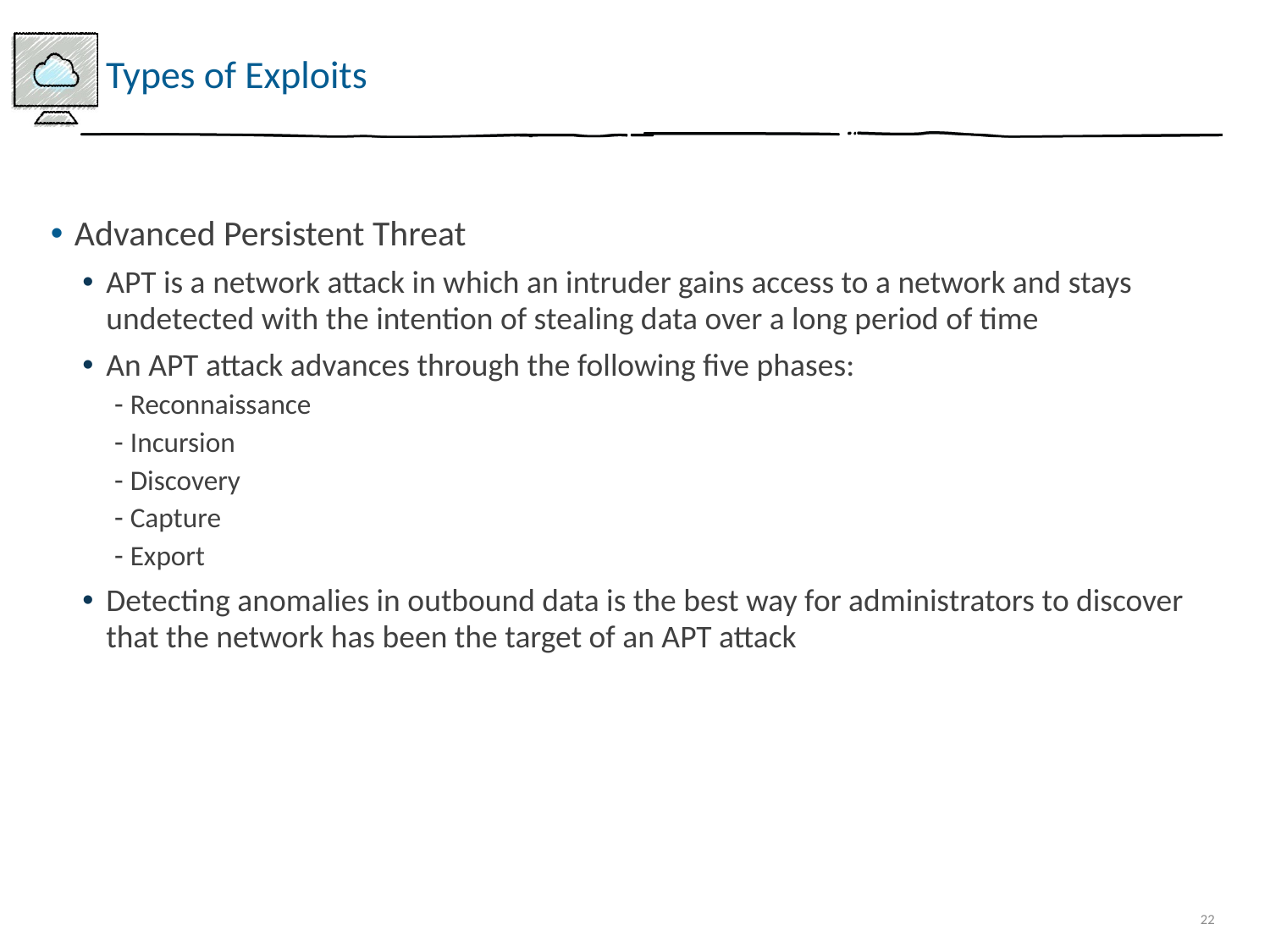

# Types of Exploits
Advanced Persistent Threat
APT is a network attack in which an intruder gains access to a network and stays undetected with the intention of stealing data over a long period of time
An APT attack advances through the following five phases:
Reconnaissance
Incursion
Discovery
Capture
Export
Detecting anomalies in outbound data is the best way for administrators to discover that the network has been the target of an APT attack